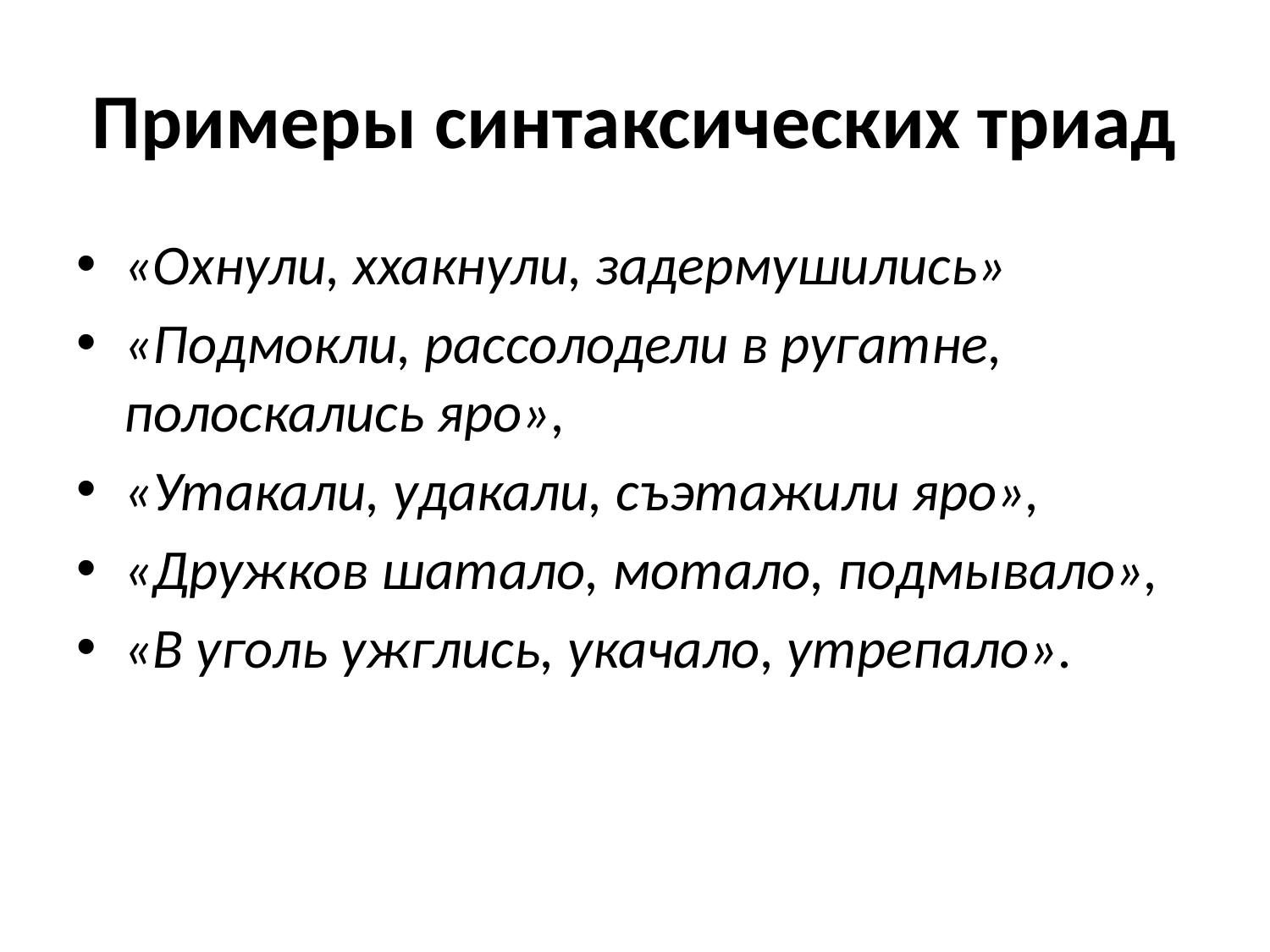

# Примеры синтаксических триад
«Охнули, ххакнули, задермушились»
«Подмокли, рассолодели в ругатне, полоскались яро»,
«Утакали, удакали, съэтажили яро»,
«Дружков шатало, мотало, подмывало»,
«В уголь ужглись, укачало, утрепало».